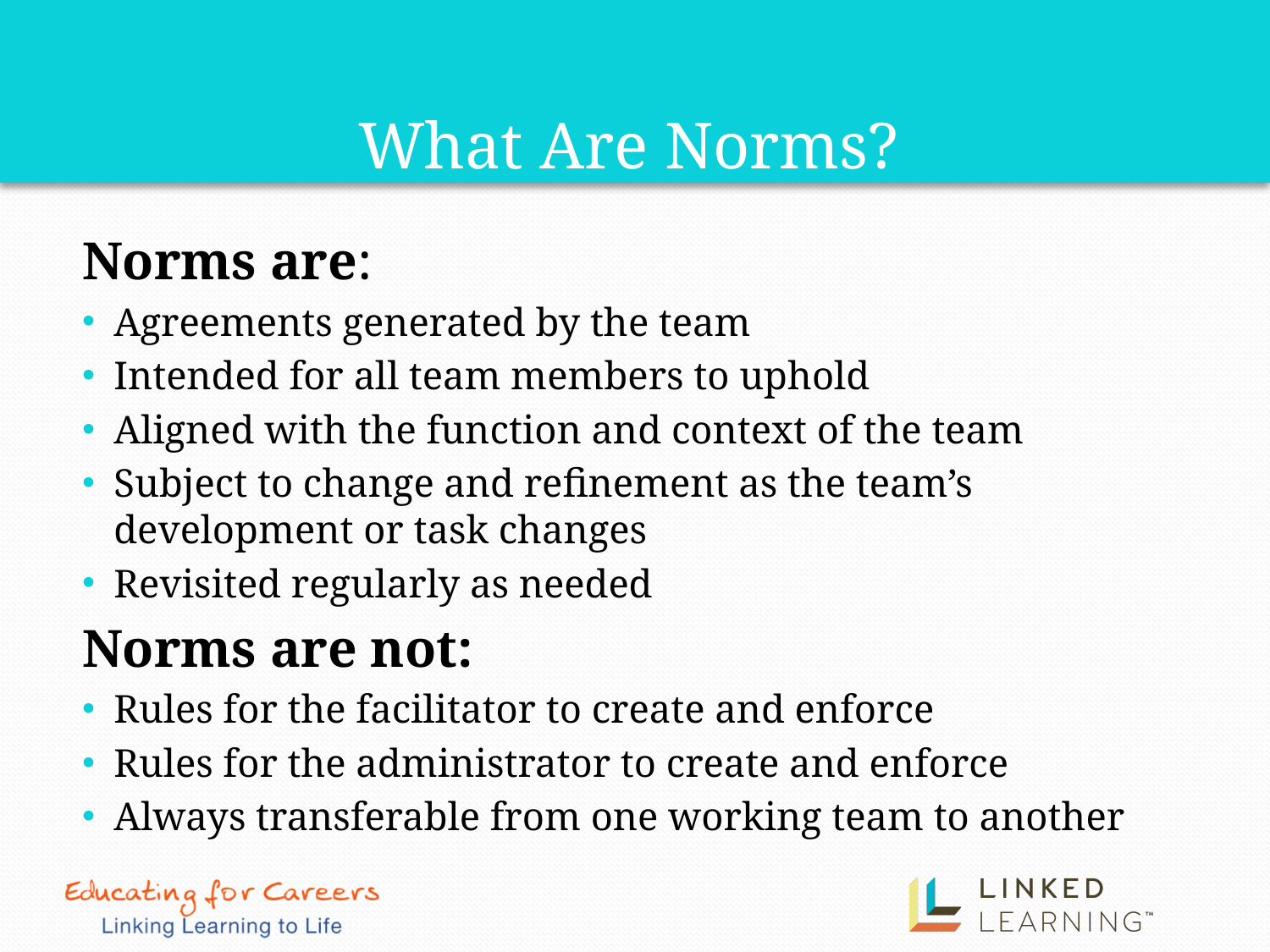

# What Are Norms?
Norms are:
Agreements generated by the team
Intended for all team members to uphold
Aligned with the function and context of the team
Subject to change and refinement as the team’s development or task changes
Revisited regularly as needed
Norms are not:
Rules for the facilitator to create and enforce
Rules for the administrator to create and enforce
Always transferable from one working team to another